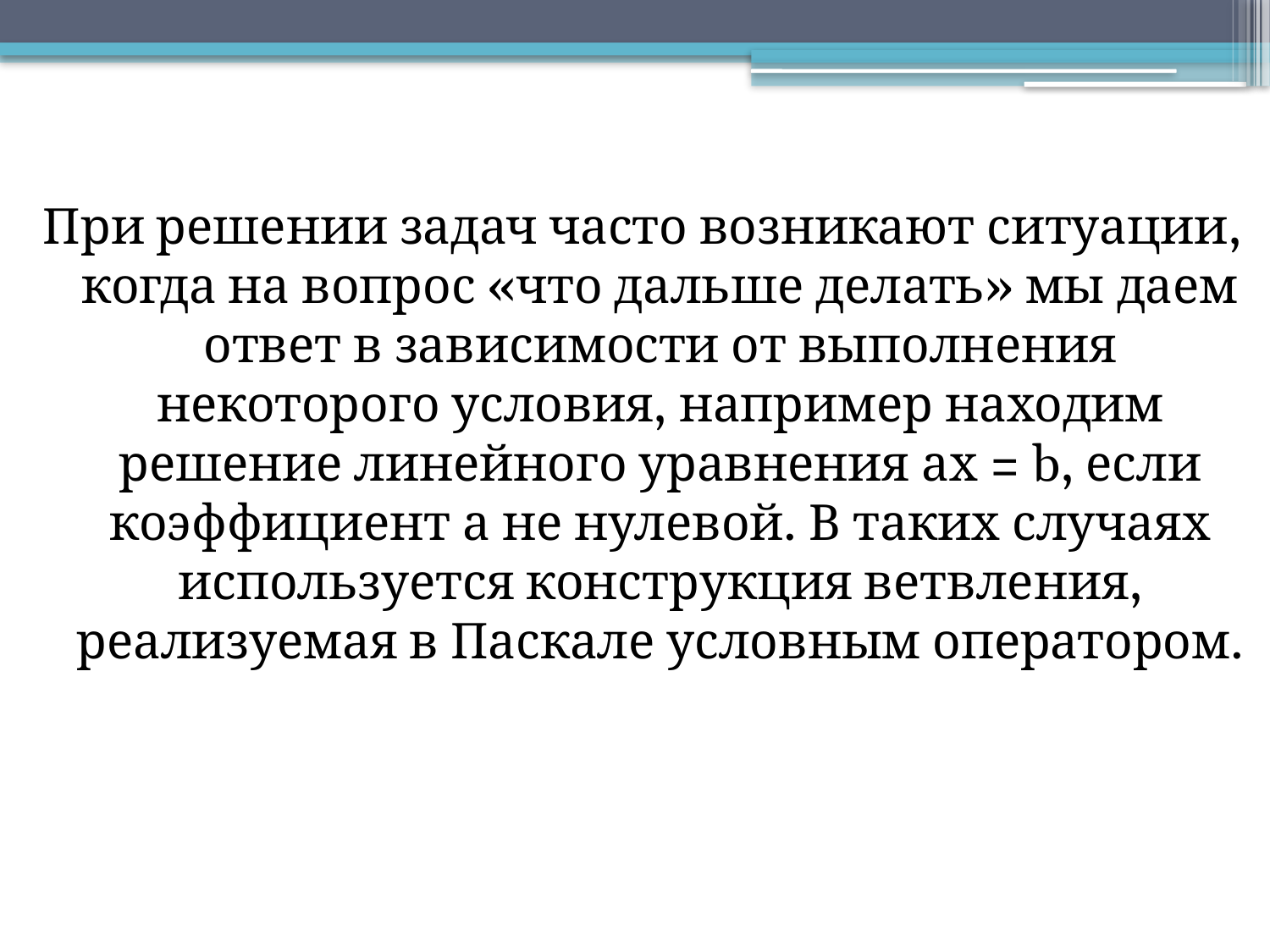

При решении задач часто возникают ситуации, когда на вопрос «что дальше делать» мы даем ответ в зависимости от выполнения некоторого условия, например находим решение линейного уравнения ах = b, если коэффициент а не нулевой. В таких случаях используется конструкция ветвления, реализуемая в Паскале условным оператором.